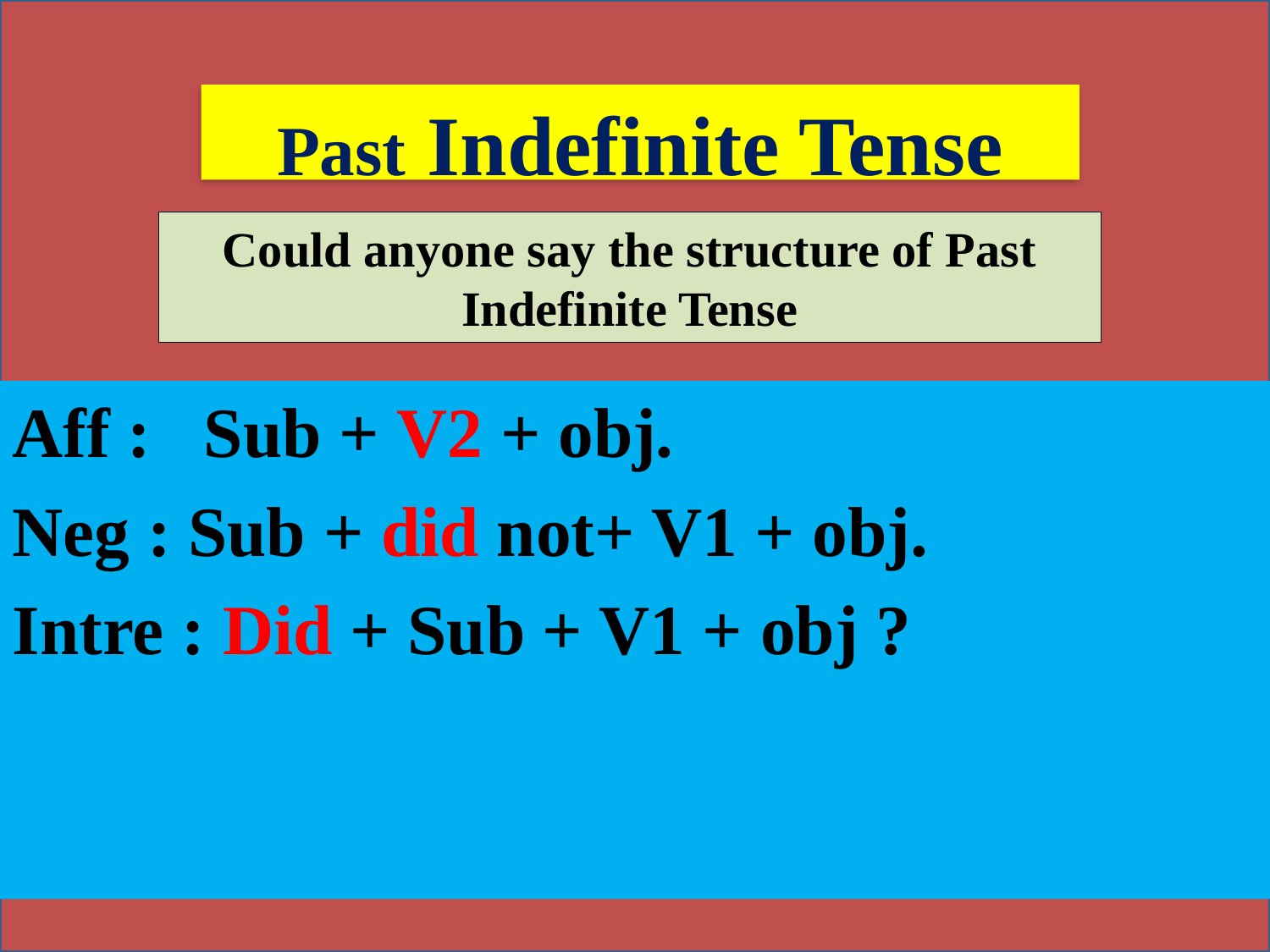

# Past Indefinite Tense
Could anyone say the structure of Past Indefinite Tense
Aff :   Sub + V2 + obj.
Neg : Sub + did not+ V1 + obj.
Intre : Did + Sub + V1 + obj ?